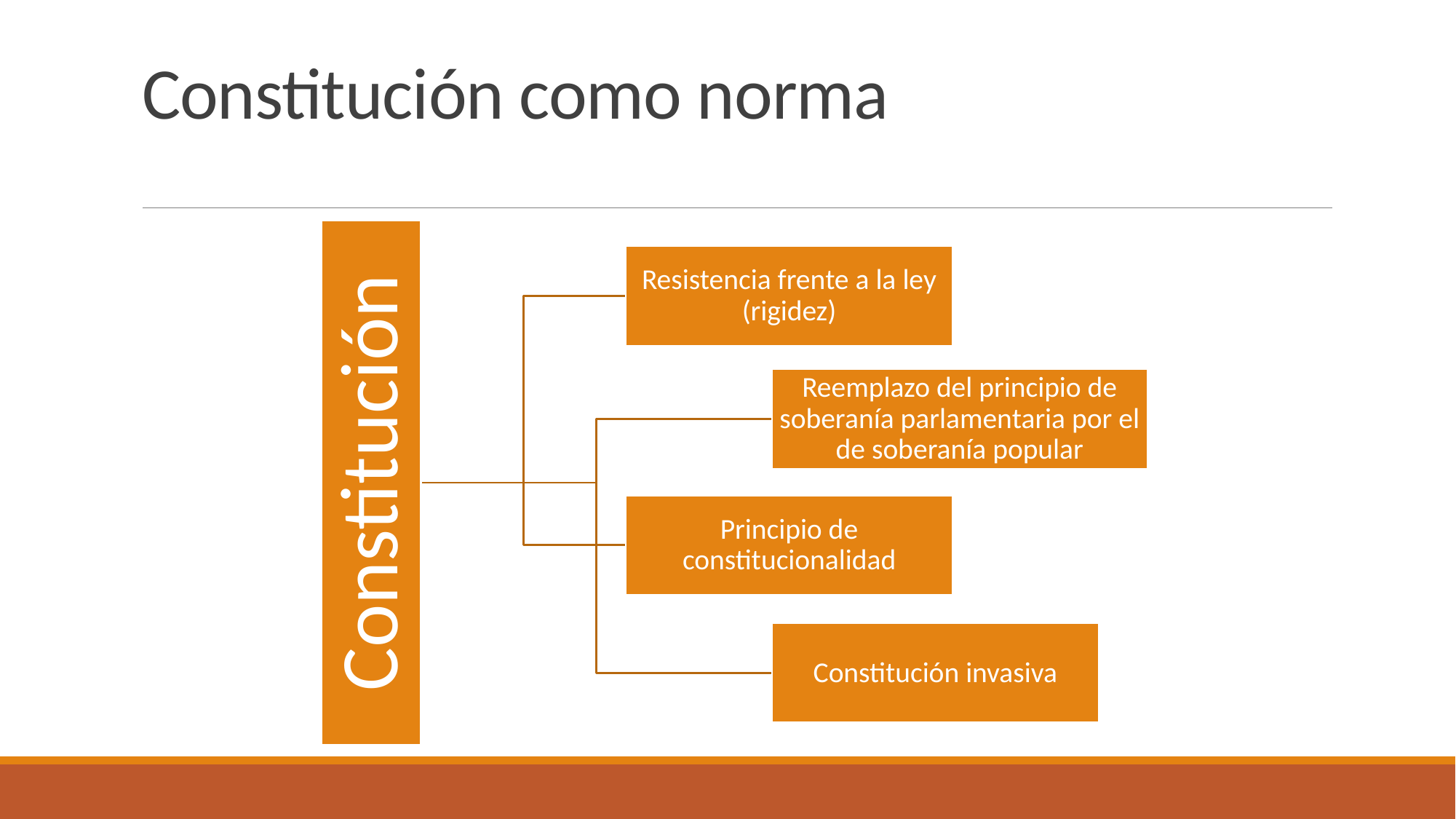

# Constitución como norma

Constitución
Resistencia frente a la ley (rigidez)
Reemplazo del principio de soberanía parlamentaria por el de soberanía popular
Principio de constitucionalidad
Constitución invasiva